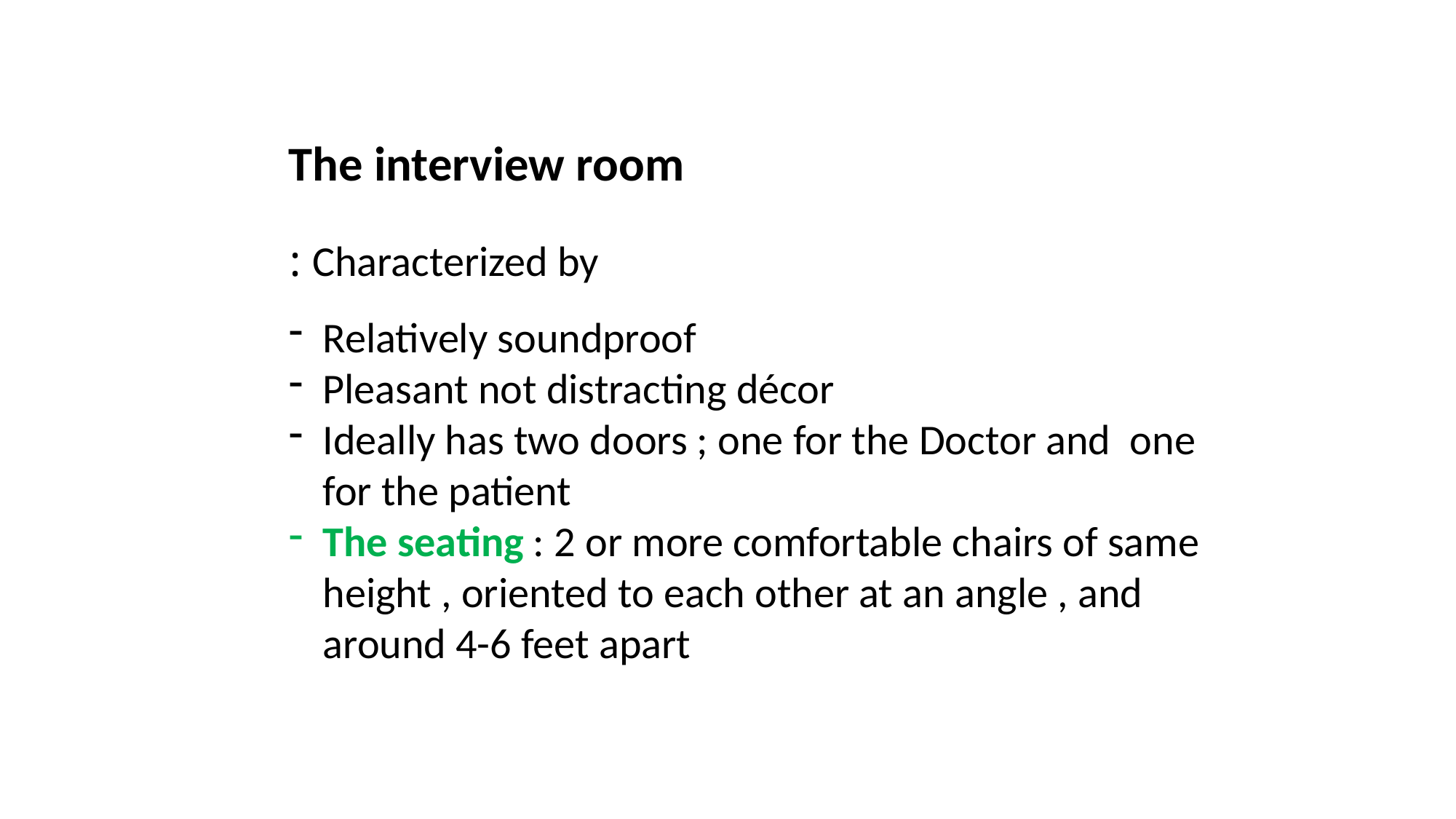

The interview room

Characterized by :

Relatively soundproof
Pleasant not distracting décor
Ideally has two doors ; one for the Doctor and  one for the patient
The seating : 2 or more comfortable chairs of same height , oriented to each other at an angle , and around 4-6 feet apart